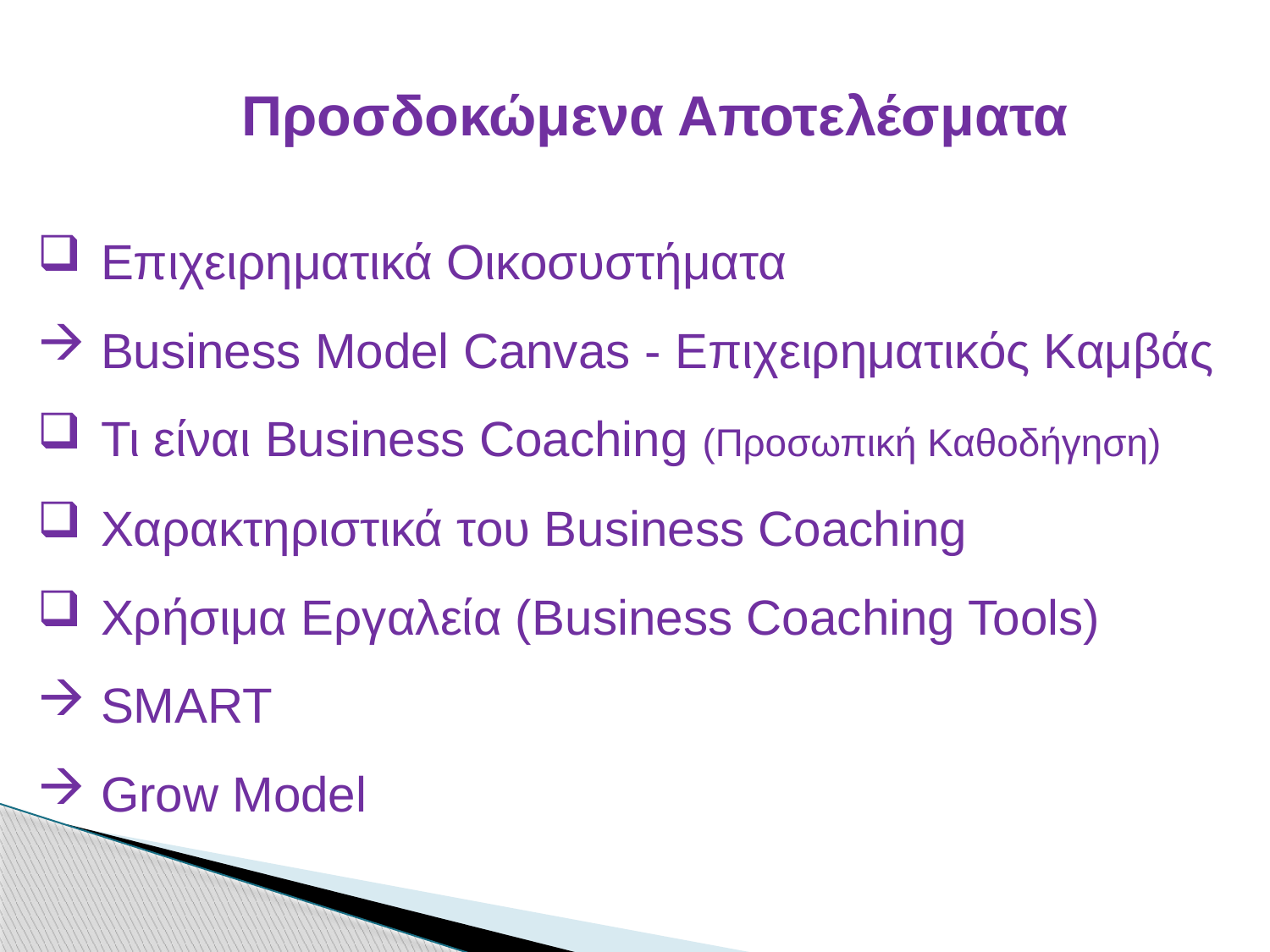

Προσδοκώμενα Αποτελέσματα
Επιχειρηματικά Οικοσυστήματα
Business Model Canvas - Επιχειρηματικός Καμβάς
Τι είναι Business Coaching (Προσωπική Καθοδήγηση)
Χαρακτηριστικά του Business Coaching
Χρήσιμα Εργαλεία (Business Coaching Tools)
SMART
Grow Model